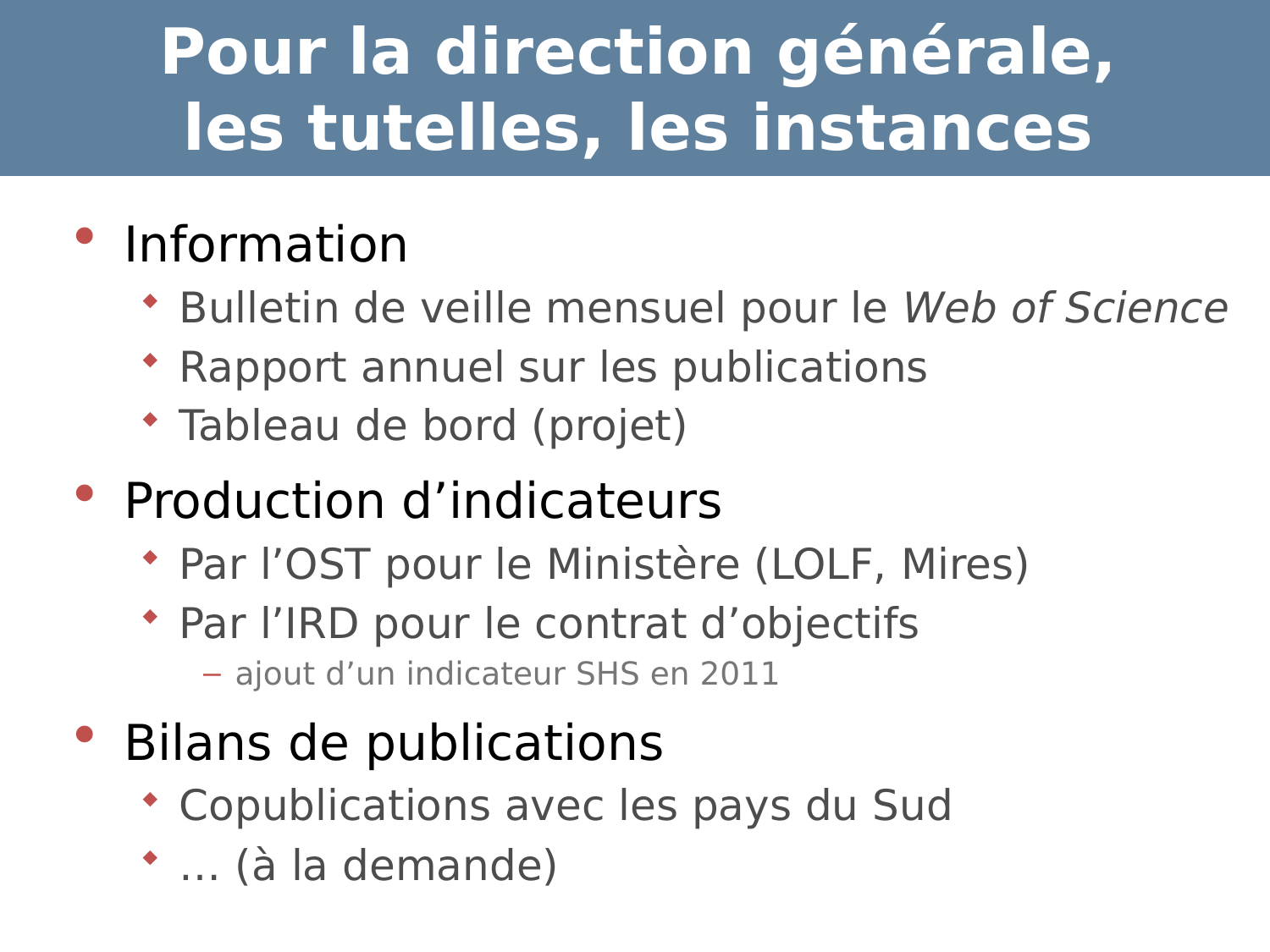

# Pour la direction générale, les tutelles, les instances
Information
Bulletin de veille mensuel pour le Web of Science
Rapport annuel sur les publications
Tableau de bord (projet)
Production d’indicateurs
Par l’OST pour le Ministère (LOLF, Mires)
Par l’IRD pour le contrat d’objectifs
ajout d’un indicateur SHS en 2011
Bilans de publications
Copublications avec les pays du Sud
… (à la demande)